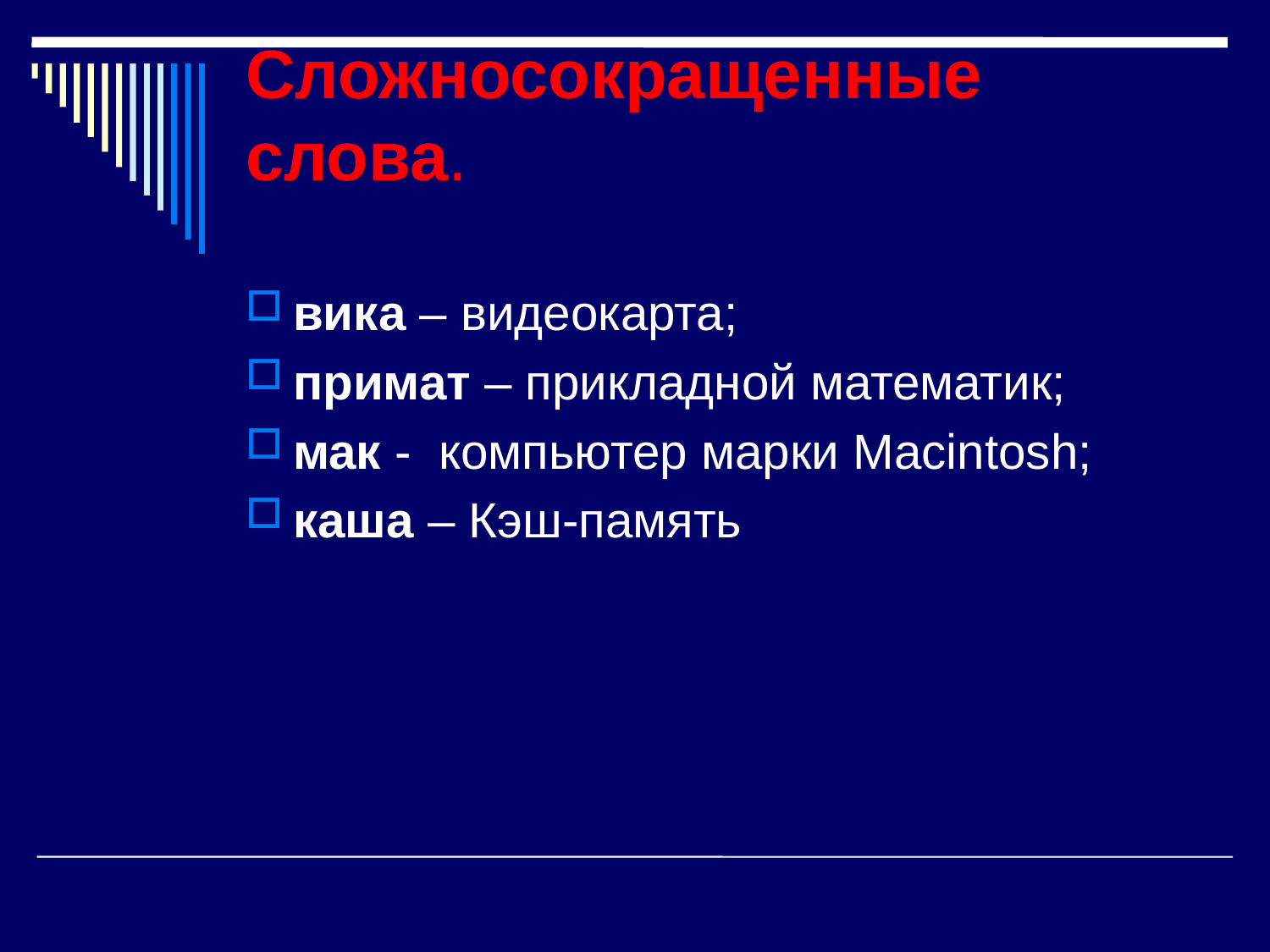

# Сложносокращенные слова.
вика – видеокарта;
примат – прикладной математик;
мак -  компьютер марки Macintosh;
каша – Кэш-память